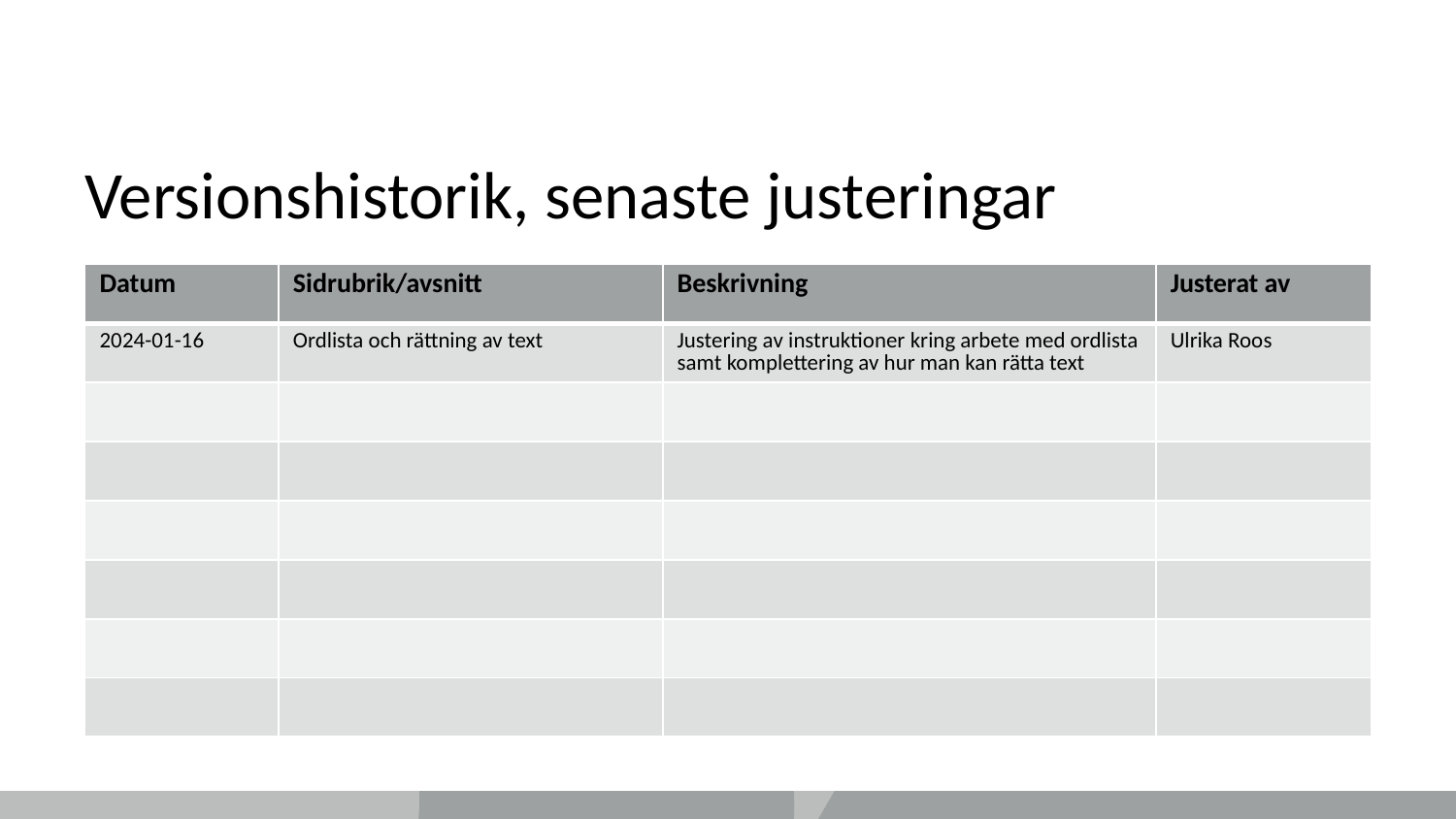

# Versionshistorik, senaste justeringar
| Datum | Sidrubrik/avsnitt | Beskrivning | Justerat av |
| --- | --- | --- | --- |
| 2024-01-16 | Ordlista och rättning av text | Justering av instruktioner kring arbete med ordlista samt komplettering av hur man kan rätta text | Ulrika Roos |
|  |  |  |  |
|  |  |  |  |
|  |  |  |  |
|  |  |  |  |
|  |  |  |  |
|  |  |  |  |